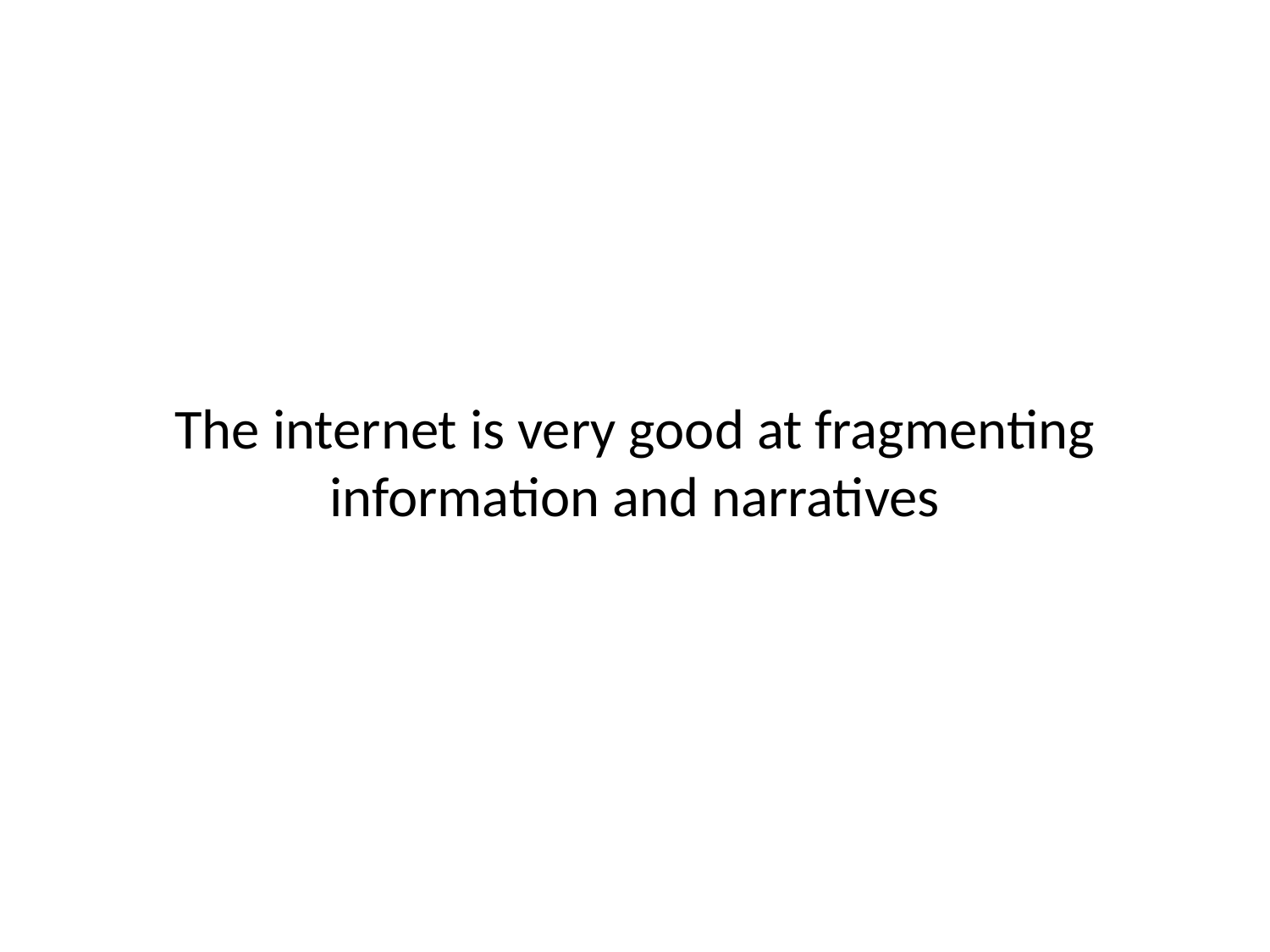

The internet is very good at fragmenting information and narratives